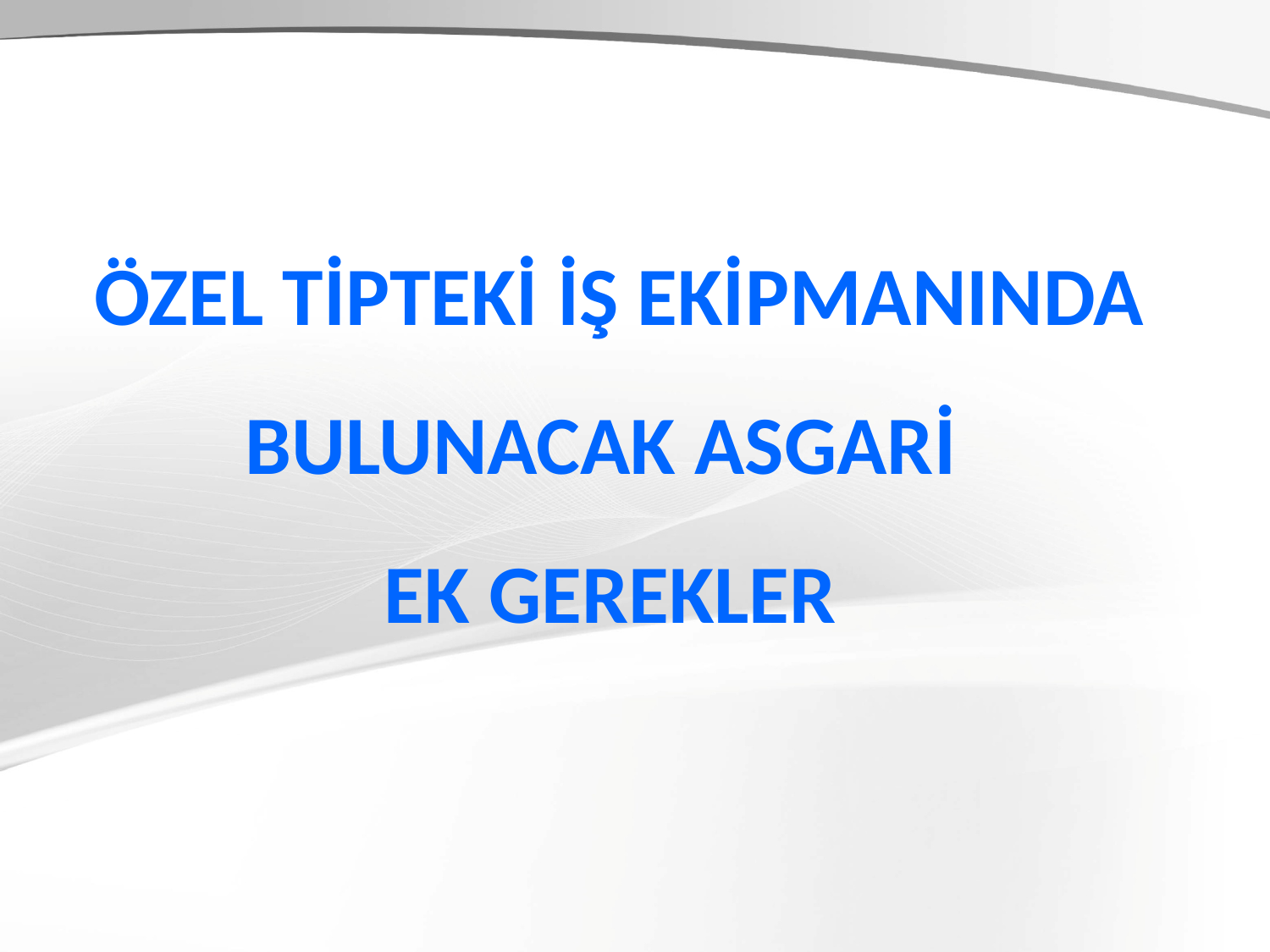

# ÖZEL TİPTEKİ İŞ EKİPMANINDA BULUNACAK ASGARİ EK GEREKLER